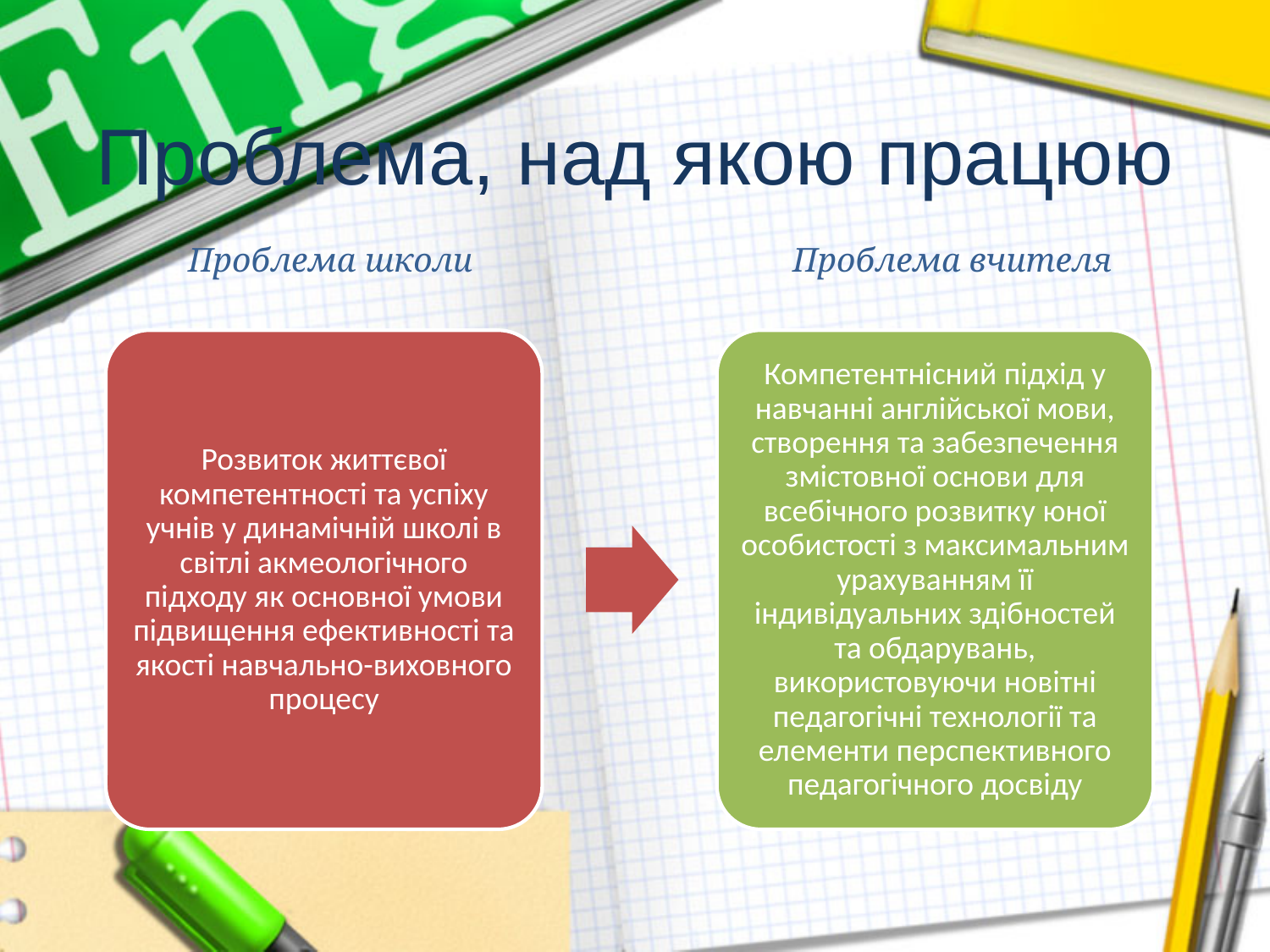

# Проблема, над якою працюю
        Проблема школи                                     Проблема вчителя
Розвиток життєвої компетентності та успіху учнів у динамічній школі в світлі акмеологічного підходу як основної умови підвищення ефективності та якості навчально-виховного процесу

Компетентнісний підхід у навчанні англійської мови, створення та забезпечення змістовної основи для всебічного розвитку юної особистості з максимальним урахуванням її індивідуальних здібностей та обдарувань, використовуючи новітні педагогічні технології та елементи перспективного педагогічного досвіду